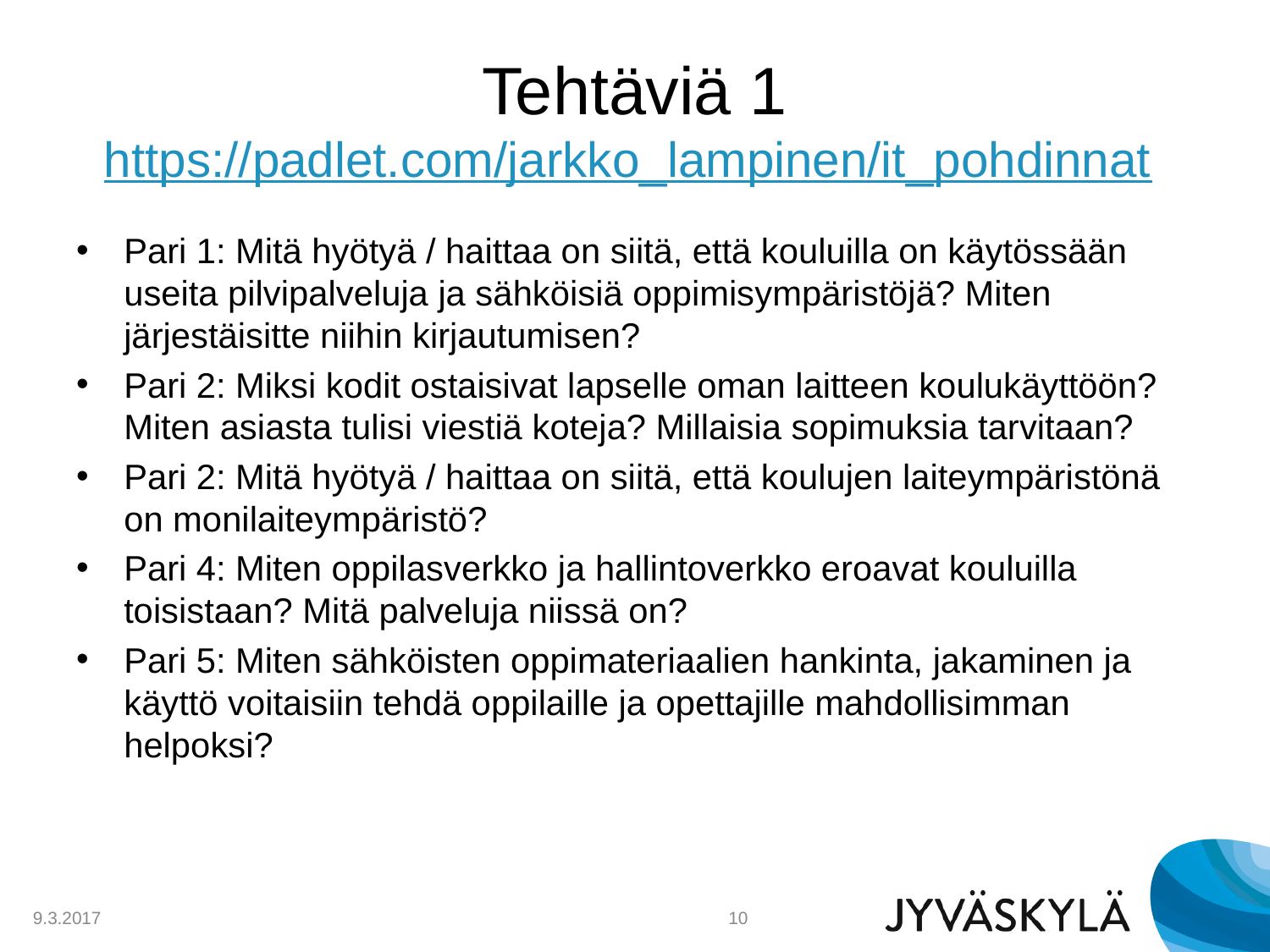

# Tehtäviä 1 https://padlet.com/jarkko_lampinen/it_pohdinnat
Pari 1: Mitä hyötyä / haittaa on siitä, että kouluilla on käytössään useita pilvipalveluja ja sähköisiä oppimisympäristöjä? Miten järjestäisitte niihin kirjautumisen?
Pari 2: Miksi kodit ostaisivat lapselle oman laitteen koulukäyttöön? Miten asiasta tulisi viestiä koteja? Millaisia sopimuksia tarvitaan?
Pari 2: Mitä hyötyä / haittaa on siitä, että koulujen laiteympäristönä on monilaiteympäristö?
Pari 4: Miten oppilasverkko ja hallintoverkko eroavat kouluilla toisistaan? Mitä palveluja niissä on?
Pari 5: Miten sähköisten oppimateriaalien hankinta, jakaminen ja käyttö voitaisiin tehdä oppilaille ja opettajille mahdollisimman helpoksi?
9.3.2017

10